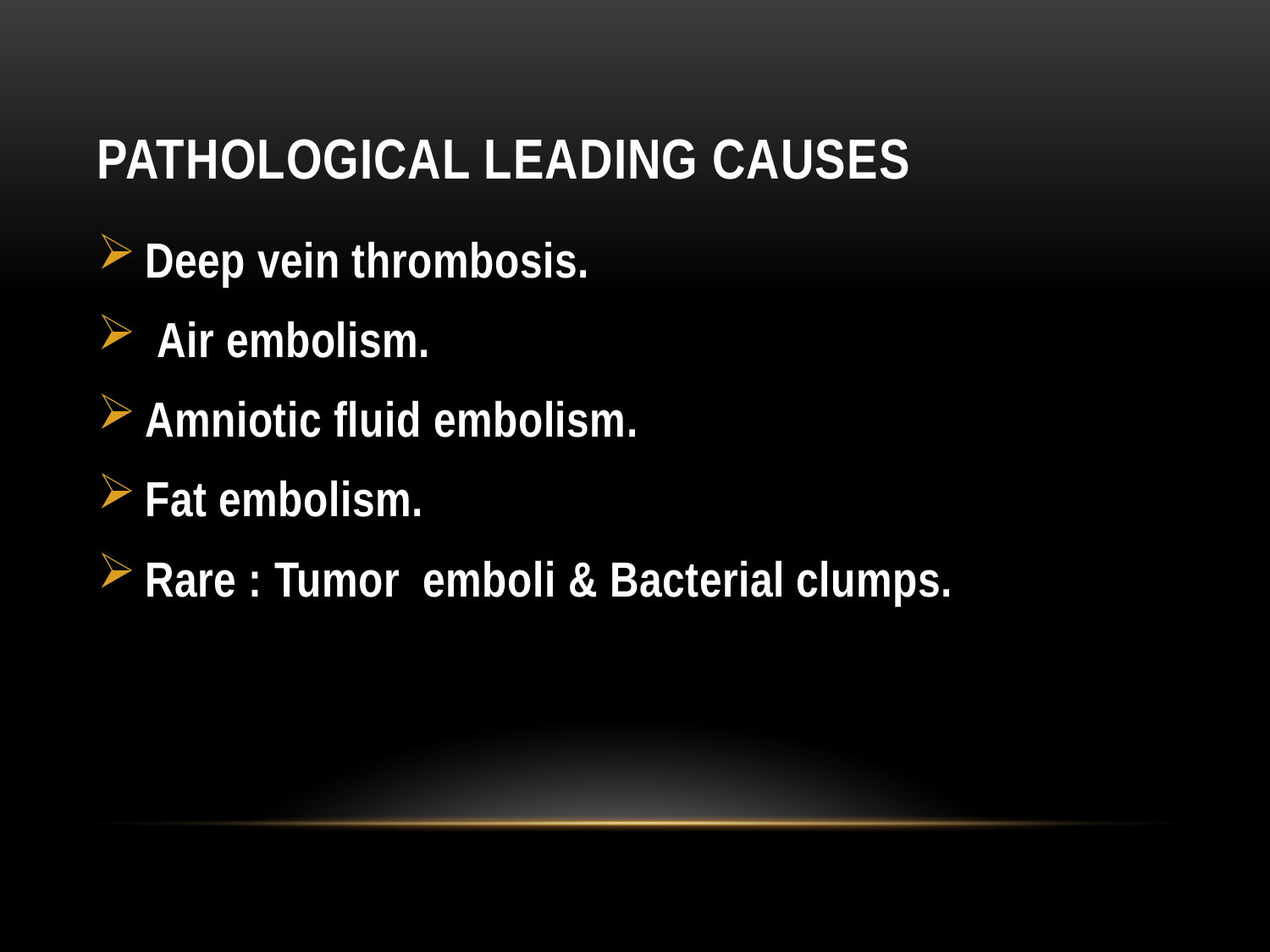

# Pathological leading causes
Deep vein thrombosis.
 Air embolism.
Amniotic fluid embolism.
Fat embolism.
Rare : Tumor  emboli & Bacterial clumps.